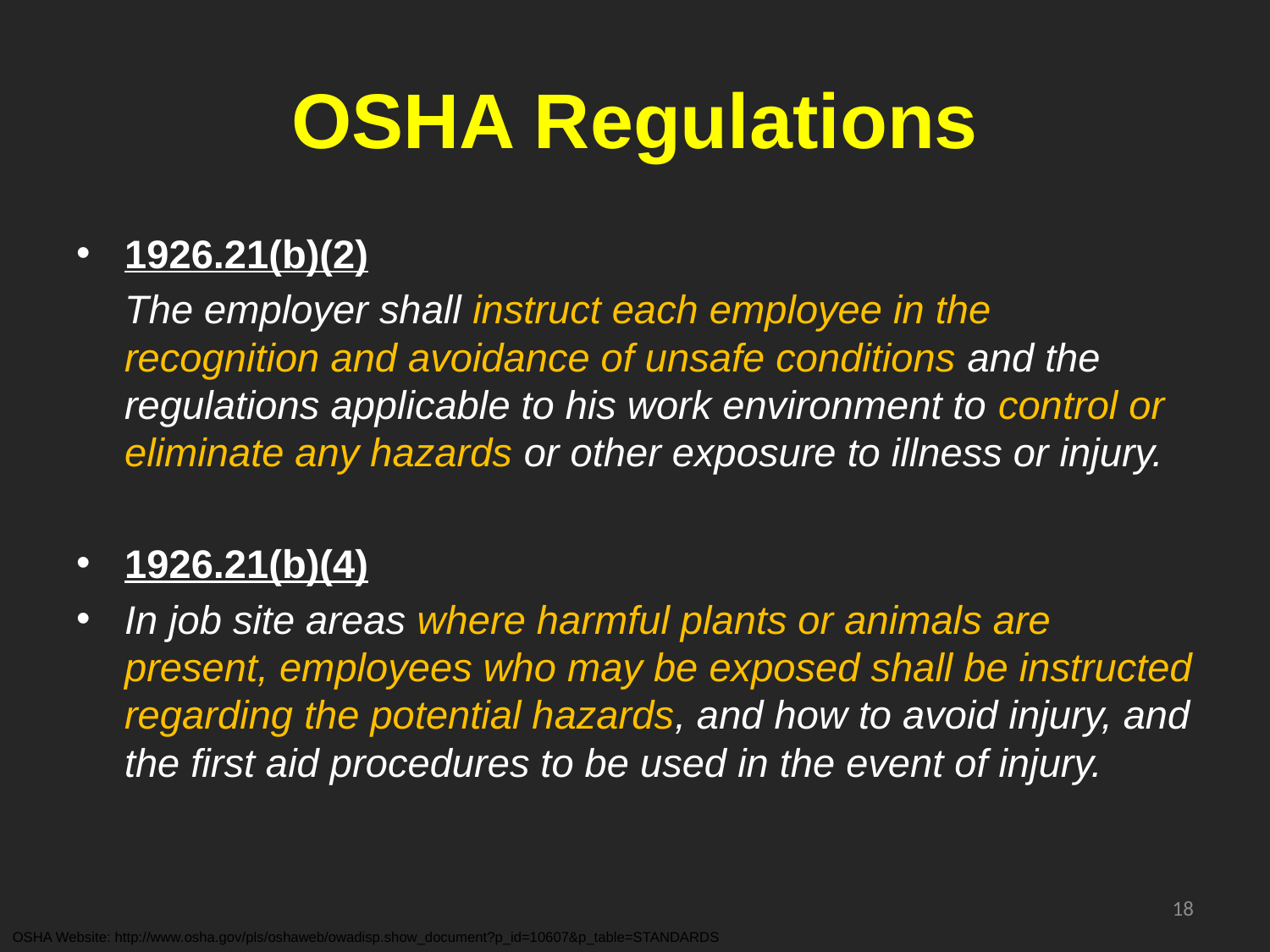

# OSHA Regulations
1926.21(b)(2)
	The employer shall instruct each employee in the recognition and avoidance of unsafe conditions and the regulations applicable to his work environment to control or eliminate any hazards or other exposure to illness or injury.

1926.21(b)(4)
In job site areas where harmful plants or animals are present, employees who may be exposed shall be instructed regarding the potential hazards, and how to avoid injury, and the first aid procedures to be used in the event of injury.

18
OSHA Website: http://www.osha.gov/pls/oshaweb/owadisp.show_document?p_id=10607&p_table=STANDARDS